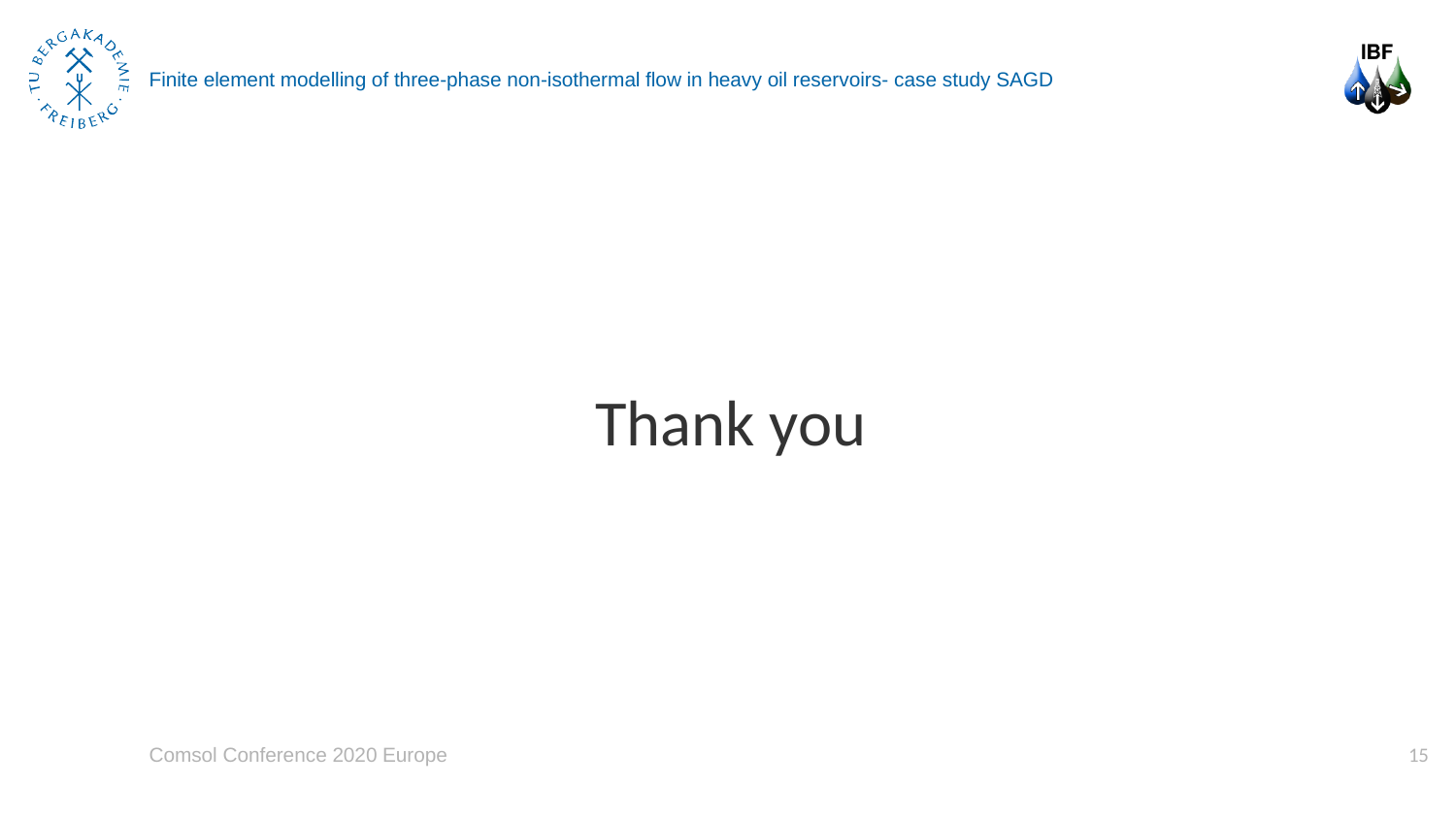

# Finite element modelling of three-phase non-isothermal flow in heavy oil reservoirs- case study SAGD
Thank you
Comsol Conference 2020 Europe
15